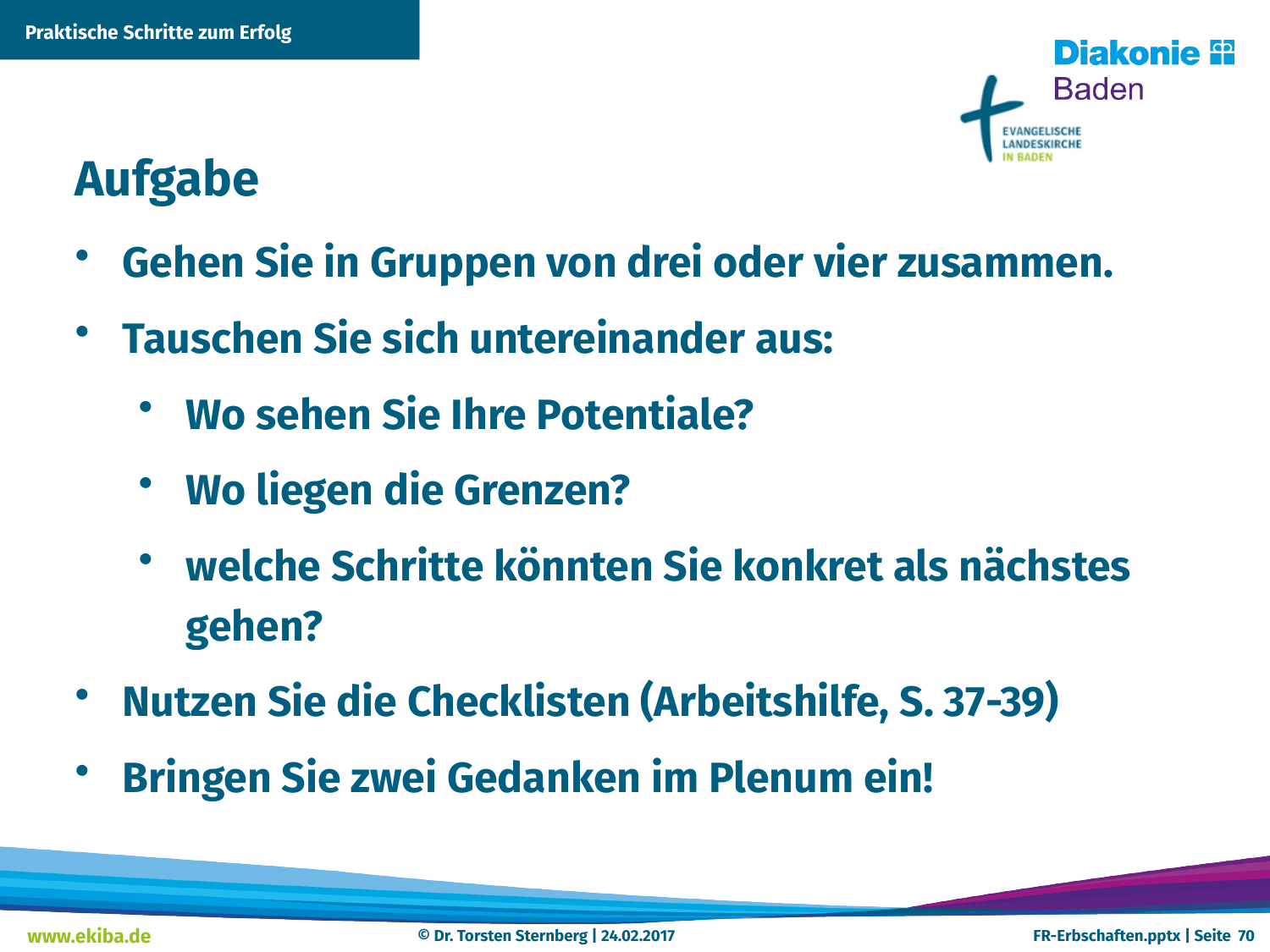

Praktische Schritte zum Erfolg
Aufgabe
Gehen Sie in Gruppen von drei oder vier zusammen.
Tauschen Sie sich untereinander aus:
Wo sehen Sie Ihre Potentiale?
Wo liegen die Grenzen?
welche Schritte könnten Sie konkret als nächstes gehen?
Nutzen Sie die Checklisten (Arbeitshilfe, S. 37-39)
Bringen Sie zwei Gedanken im Plenum ein!